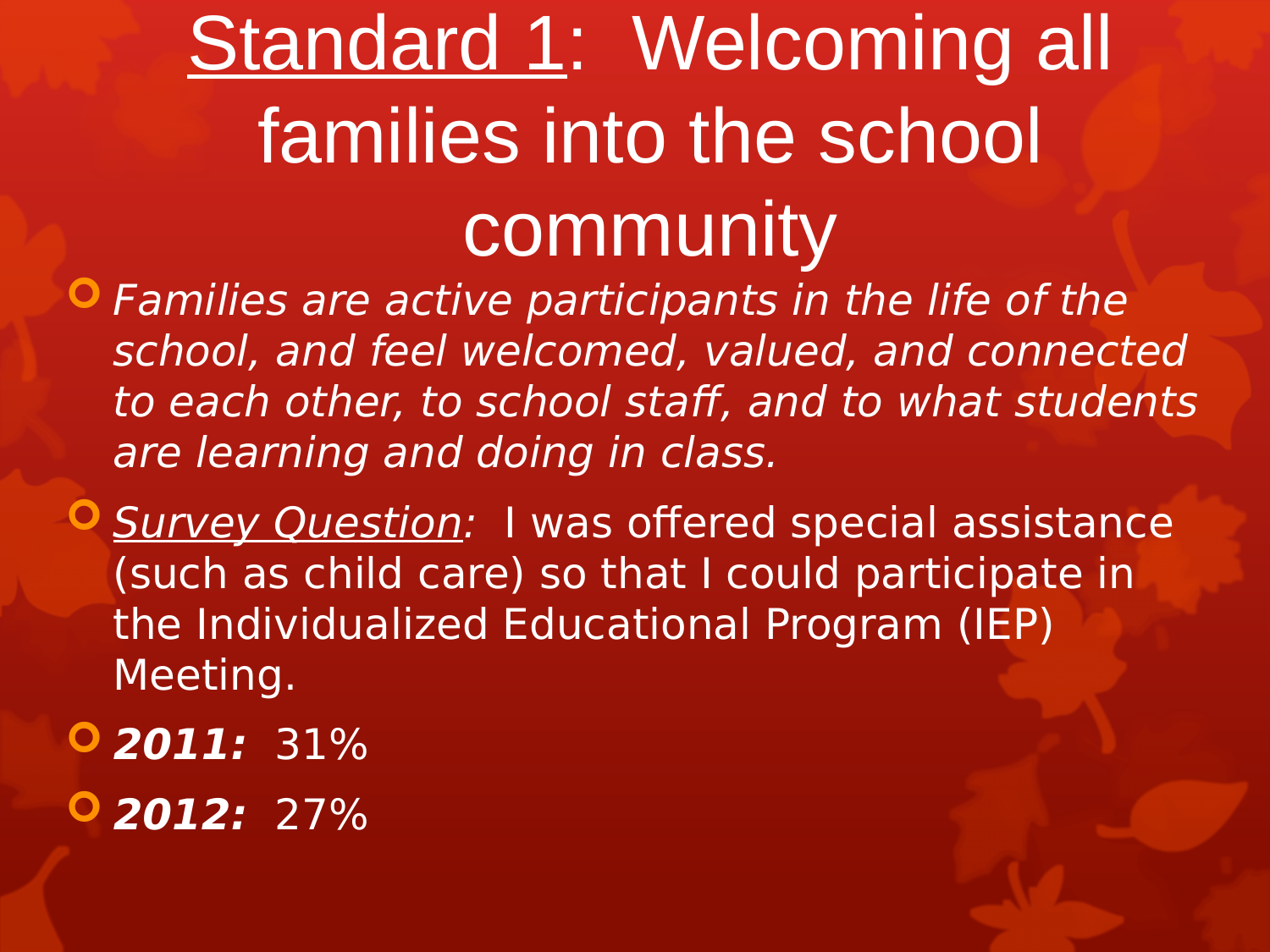

# Standard 1:  Welcoming all families into the school community
Families are active participants in the life of the school, and feel welcomed, valued, and connected to each other, to school staff, and to what students are learning and doing in class.
Survey Question:  I was offered special assistance (such as child care) so that I could participate in the Individualized Educational Program (IEP) Meeting.
2011:  31%
2012:  27%